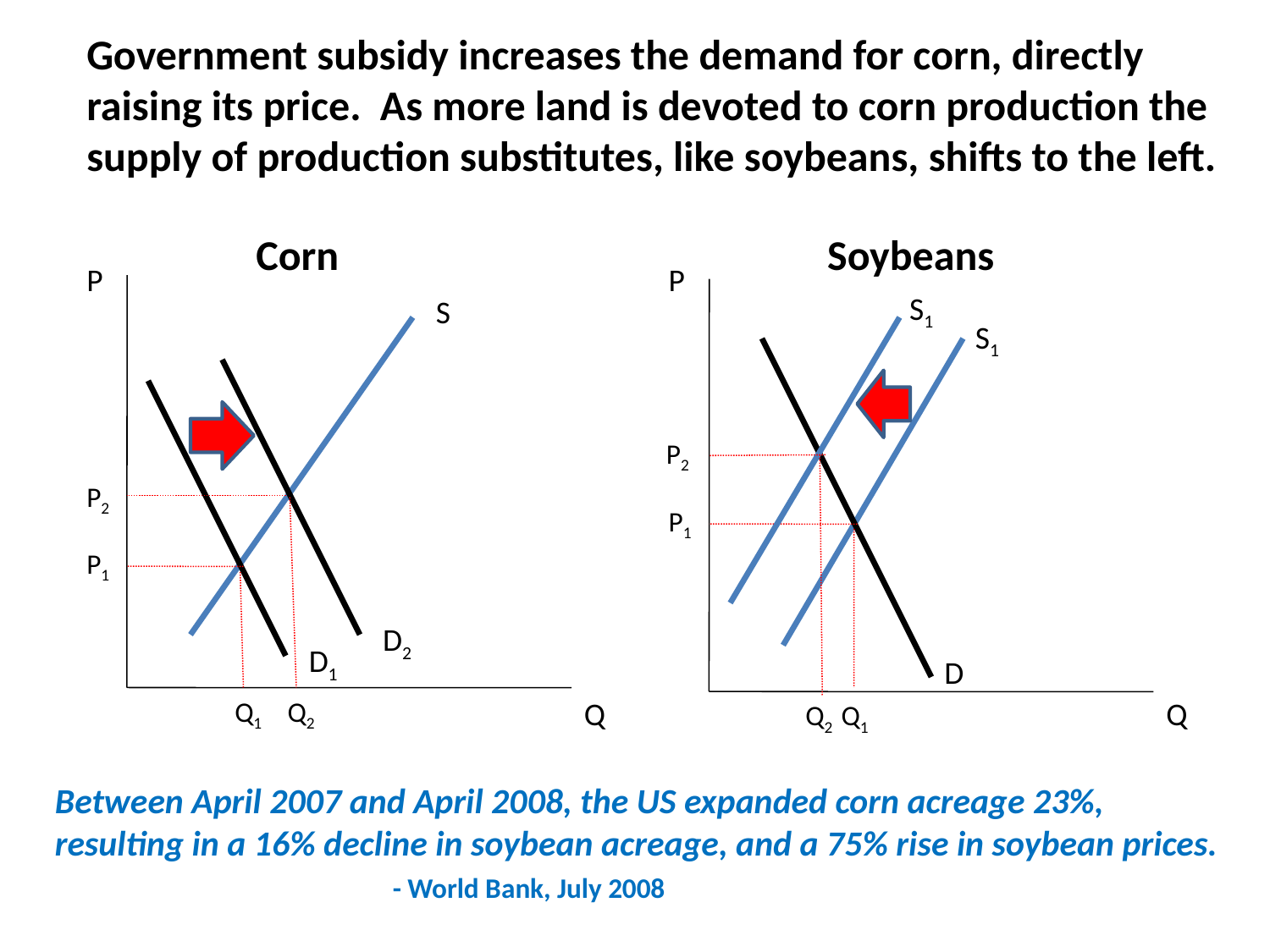

Government subsidy increases the demand for corn, directly raising its price.  As more land is devoted to corn production the supply of production substitutes, like soybeans, shifts to the left.
Corn
Soybeans
P
P
S1
S
S1

P2
P2
P1
P1
D2
D1
D
Q1
Q2
Q
Q
Q2
Q1
Between April 2007 and April 2008, the US expanded corn acreage 23%, resulting in a 16% decline in soybean acreage, and a 75% rise in soybean prices.                                           - World Bank, July 2008